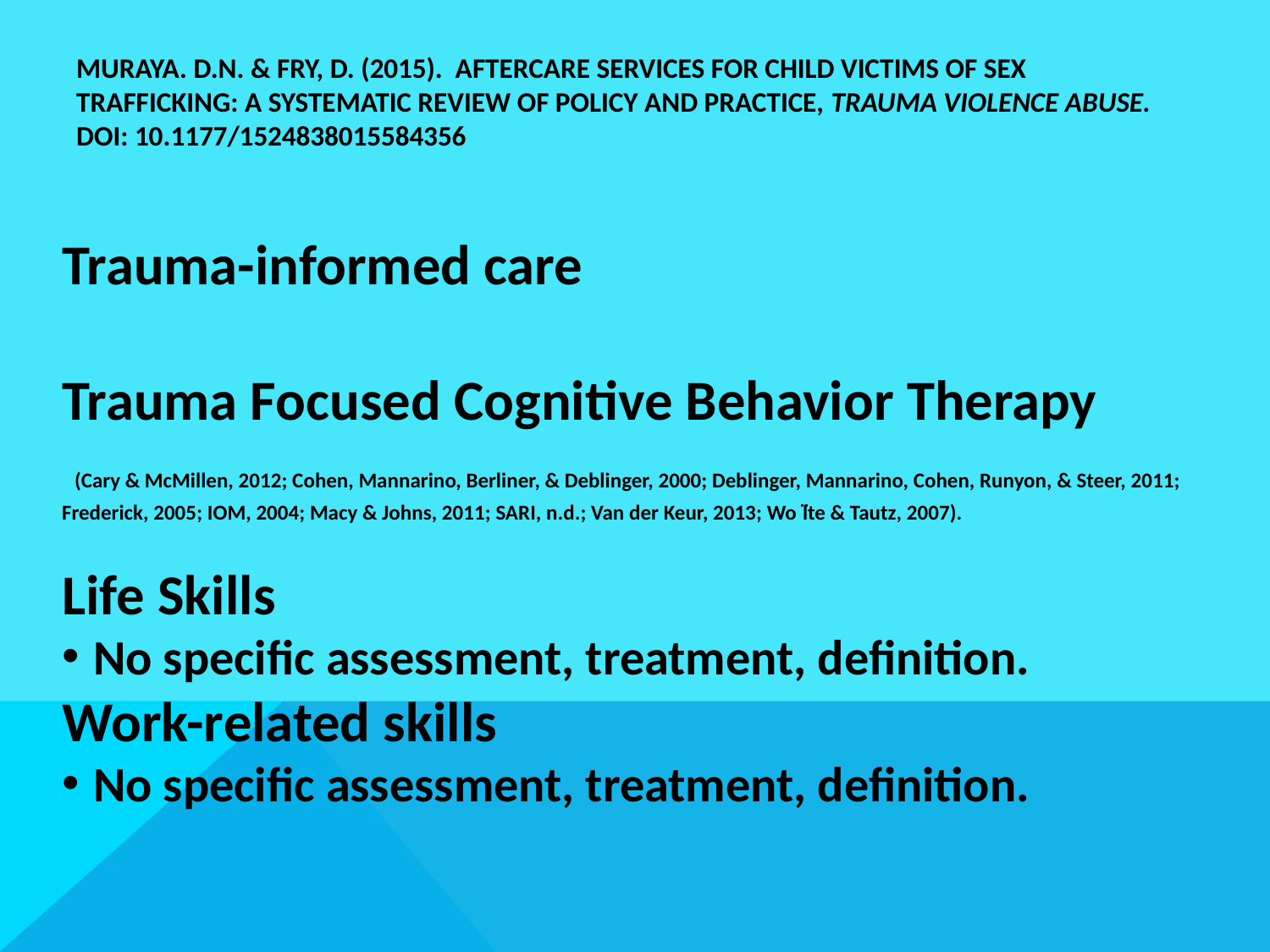

# Muraya. D.N. & Fry, D. (2015).  Aftercare services for child victims of sex trafficking: A systematic review of policy and practice, Trauma Violence Abuse. doi: 10.1177/1524838015584356

Trauma-informed care

Trauma Focused Cognitive Behavior Therapy
 (Cary & McMillen, 2012; Cohen, Mannarino, Berliner, & Deblinger, 2000; Deblinger, Mannarino, Cohen, Runyon, & Steer, 2011; Frederick, 2005; IOM, 2004; Macy & Johns, 2011; SARI, n.d.; Van der Keur, 2013; Wo ̈lte & Tautz, 2007).

Life Skills
No specific assessment, treatment, definition.
Work-related skills
No specific assessment, treatment, definition.